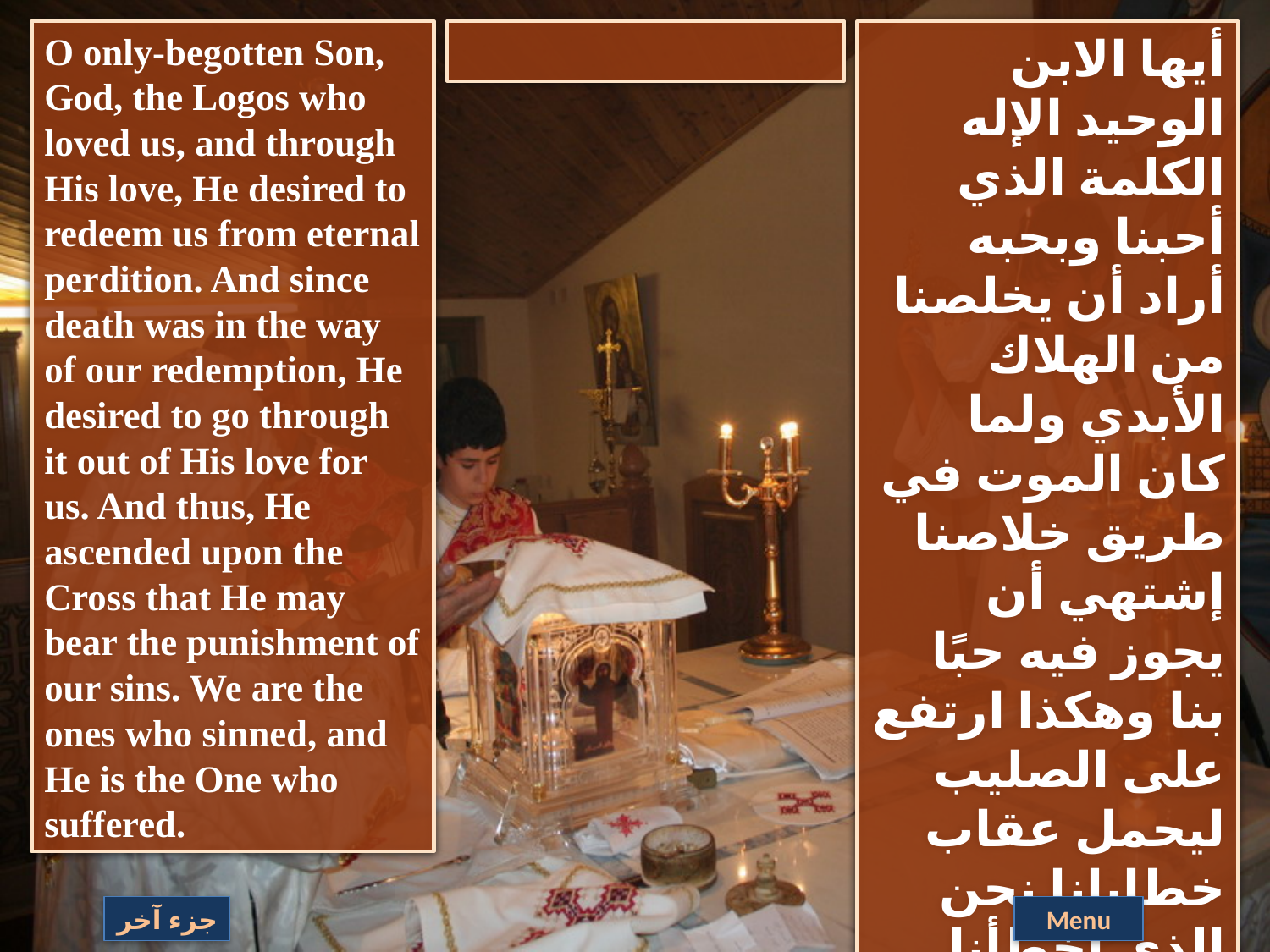

O only-begotten Son, God, the Logos who loved us, and through His love, He desired to redeem us from eternal perdition. And since death was in the way of our redemption, He desired to go through it out of His love for us. And thus, He ascended upon the Cross that He may bear the punishment of our sins. We are the ones who sinned, and He is the One who suffered.

أيها الابن الوحيد الإله الكلمة الذي أحبنا وبحبه أراد أن يخلصنا من الهلاك الأبدي ولما كان الموت في طريق خلاصنا إشتهي أن يجوز فيه حبًا بنا وهكذا ارتفع على الصليب ليحمل عقاب خطايانا نحن الذي أخطأنا وهو الذي تألم
جزء آخر
Menu